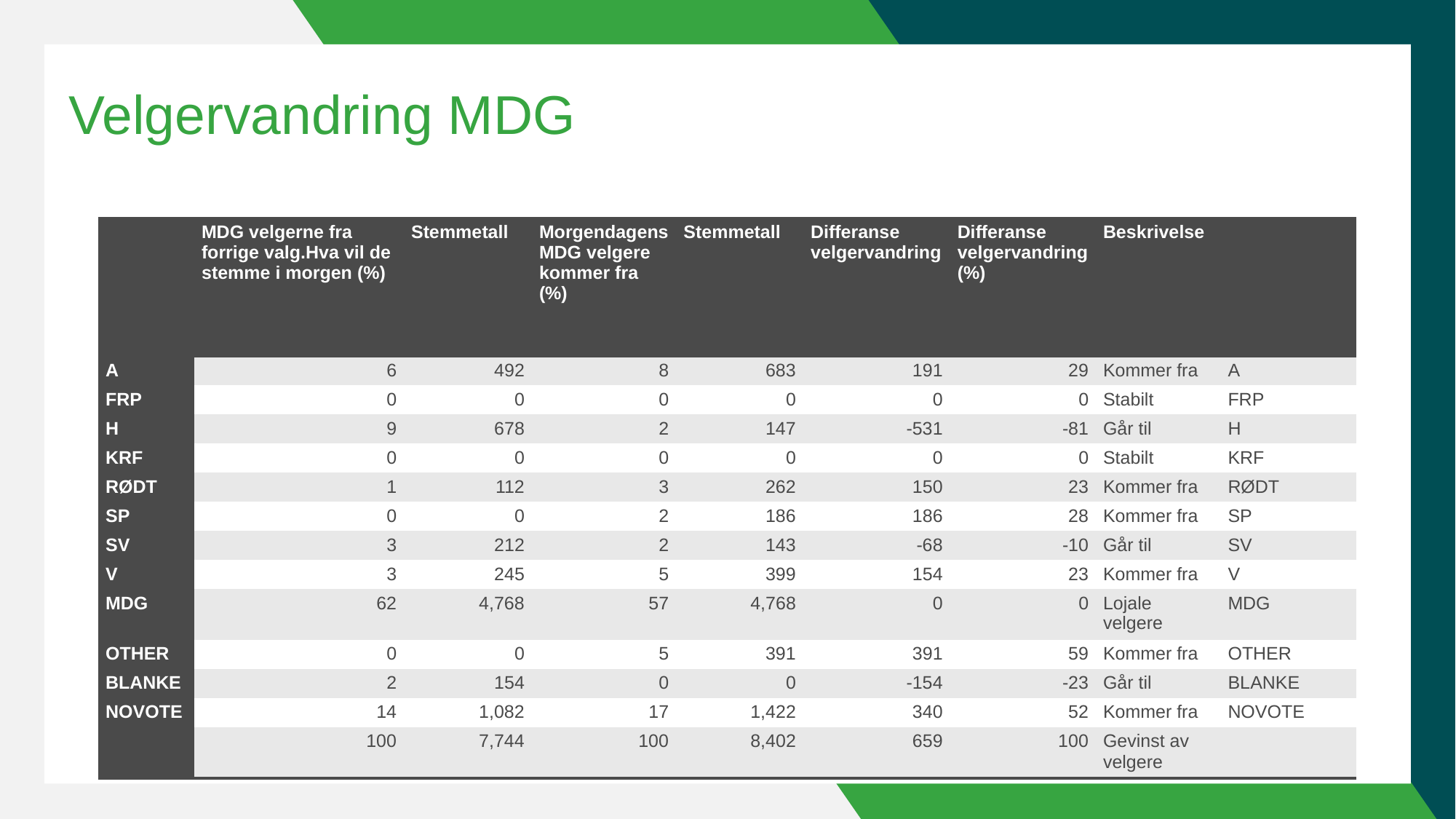

# Velgervandring MDG
|  | MDG velgerne fra forrige valg.Hva vil de stemme i morgen (%) | Stemmetall | Morgendagens MDG velgere kommer fra (%) | Stemmetall | Differanse velgervandring | Differanse velgervandring (%) | Beskrivelse |  |
| --- | --- | --- | --- | --- | --- | --- | --- | --- |
| A | 6 | 492 | 8 | 683 | 191 | 29 | Kommer fra | A |
| FRP | 0 | 0 | 0 | 0 | 0 | 0 | Stabilt | FRP |
| H | 9 | 678 | 2 | 147 | -531 | -81 | Går til | H |
| KRF | 0 | 0 | 0 | 0 | 0 | 0 | Stabilt | KRF |
| RØDT | 1 | 112 | 3 | 262 | 150 | 23 | Kommer fra | RØDT |
| SP | 0 | 0 | 2 | 186 | 186 | 28 | Kommer fra | SP |
| SV | 3 | 212 | 2 | 143 | -68 | -10 | Går til | SV |
| V | 3 | 245 | 5 | 399 | 154 | 23 | Kommer fra | V |
| MDG | 62 | 4,768 | 57 | 4,768 | 0 | 0 | Lojale velgere | MDG |
| OTHER | 0 | 0 | 5 | 391 | 391 | 59 | Kommer fra | OTHER |
| BLANKE | 2 | 154 | 0 | 0 | -154 | -23 | Går til | BLANKE |
| NOVOTE | 14 | 1,082 | 17 | 1,422 | 340 | 52 | Kommer fra | NOVOTE |
|  | 100 | 7,744 | 100 | 8,402 | 659 | 100 | Gevinst av velgere |  |